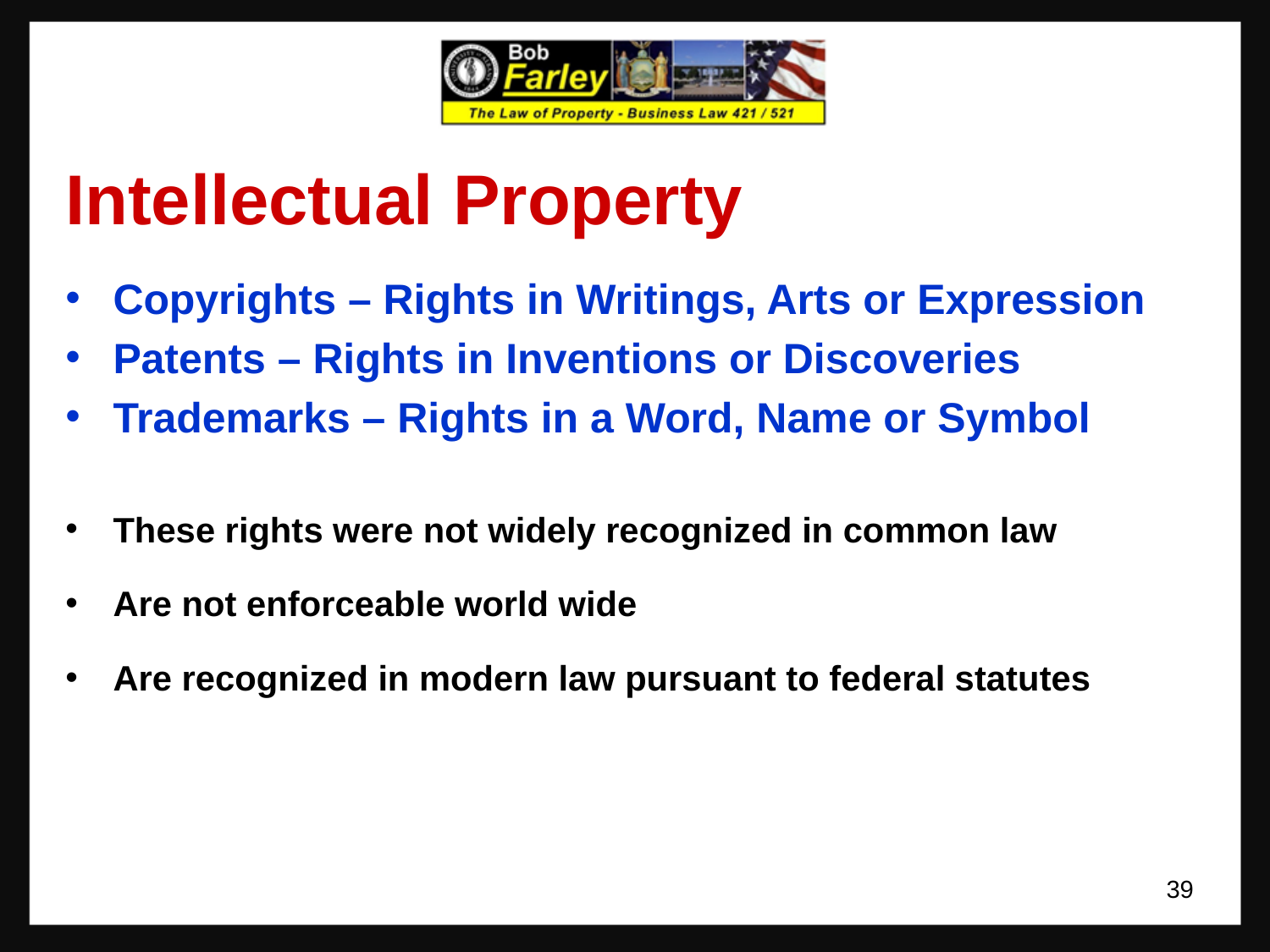

Intellectual Property

Copyrights – Rights in Writings, Arts or Expression
Patents – Rights in Inventions or Discoveries
Trademarks – Rights in a Word, Name or Symbol

These rights were not widely recognized in common law

Are not enforceable world wide

Are recognized in modern law pursuant to federal statutes

39